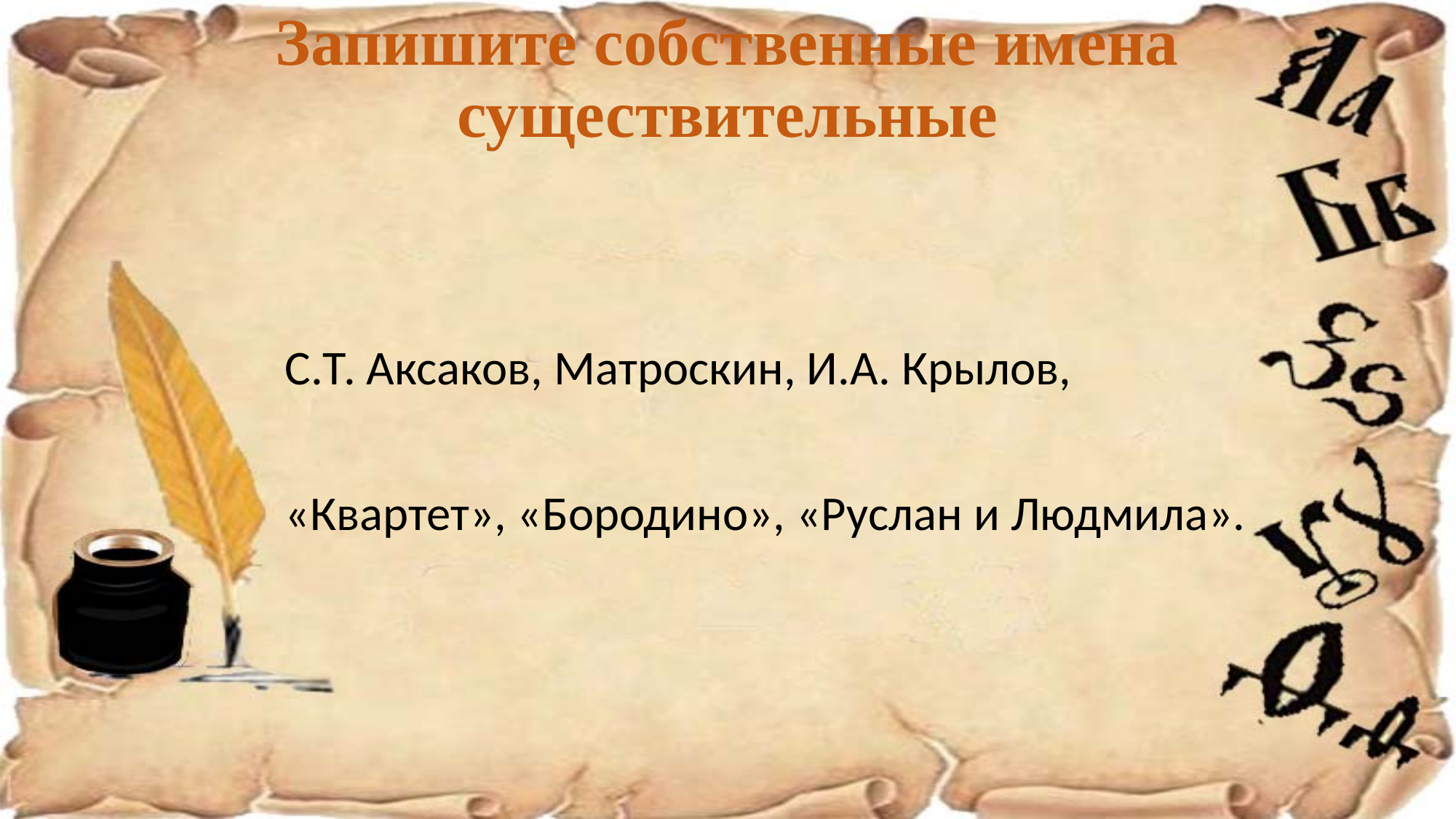

# Запишите собственные имена существительные
С.Т. Аксаков, Матроскин, И.А. Крылов, «Квартет», «Бородино», «Руслан и Людмила».